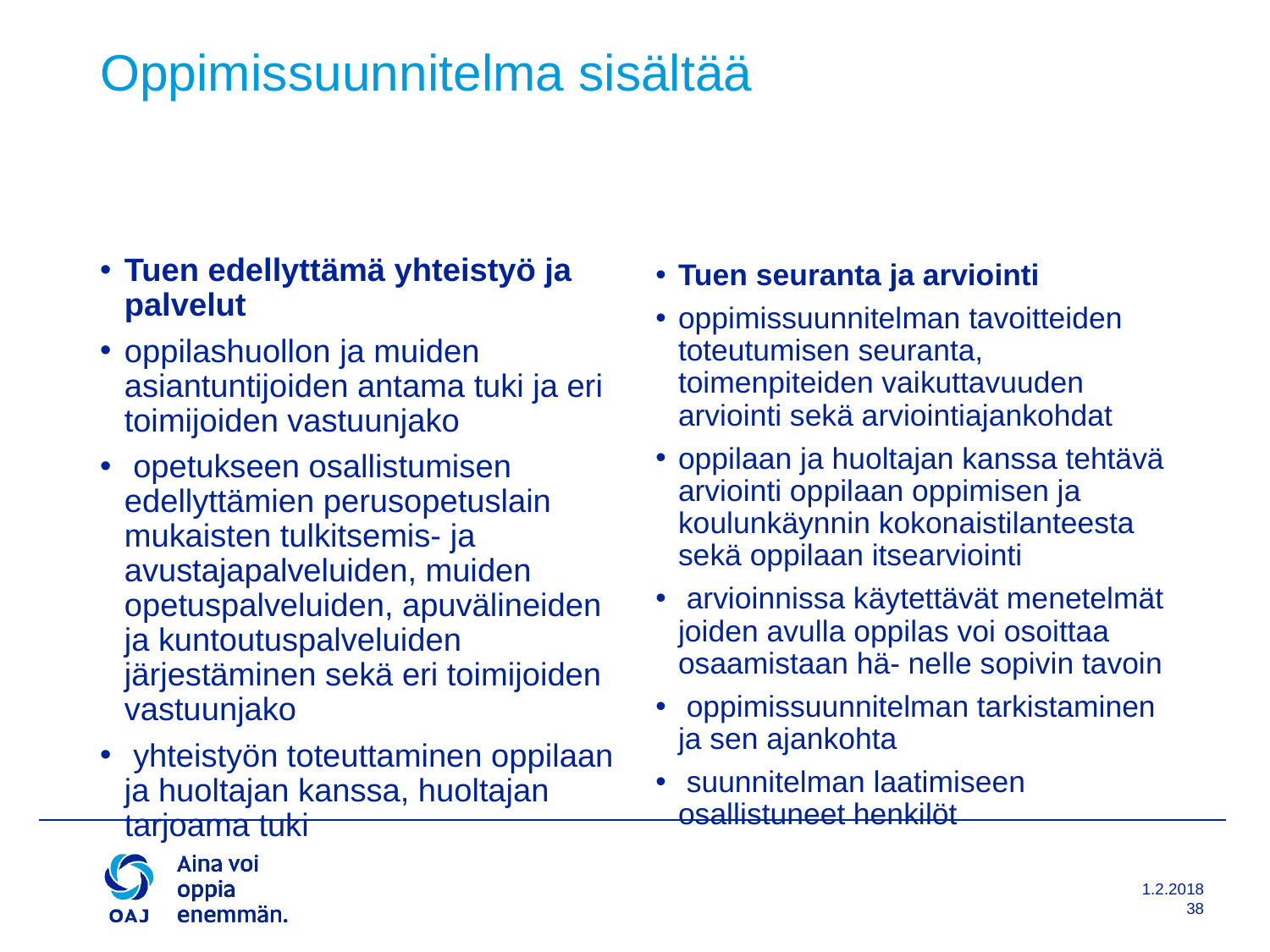

Oppimissuunnitelma sisältää
Tuen edellyttämä yhteistyö ja palvelut
oppilashuollon ja muiden asiantuntijoiden antama tuki ja eri toimijoiden vastuunjako
 opetukseen osallistumisen edellyttämien perusopetuslain mukaisten tulkitsemis- ja avustajapalveluiden, muiden opetuspalveluiden, apuvälineiden ja kuntoutuspalveluiden järjestäminen sekä eri toimijoiden vastuunjako
 yhteistyön toteuttaminen oppilaan ja huoltajan kanssa, huoltajan tarjoama tuki
Tuen seuranta ja arviointi
oppimissuunnitelman tavoitteiden toteutumisen seuranta, toimenpiteiden vaikuttavuuden arviointi sekä arviointiajankohdat
oppilaan ja huoltajan kanssa tehtävä arviointi oppilaan oppimisen ja koulunkäynnin kokonaistilanteesta sekä oppilaan itsearviointi
 arvioinnissa käytettävät menetelmät joiden avulla oppilas voi osoittaa osaamistaan hä- nelle sopivin tavoin
 oppimissuunnitelman tarkistaminen ja sen ajankohta
 suunnitelman laatimiseen osallistuneet henkilöt